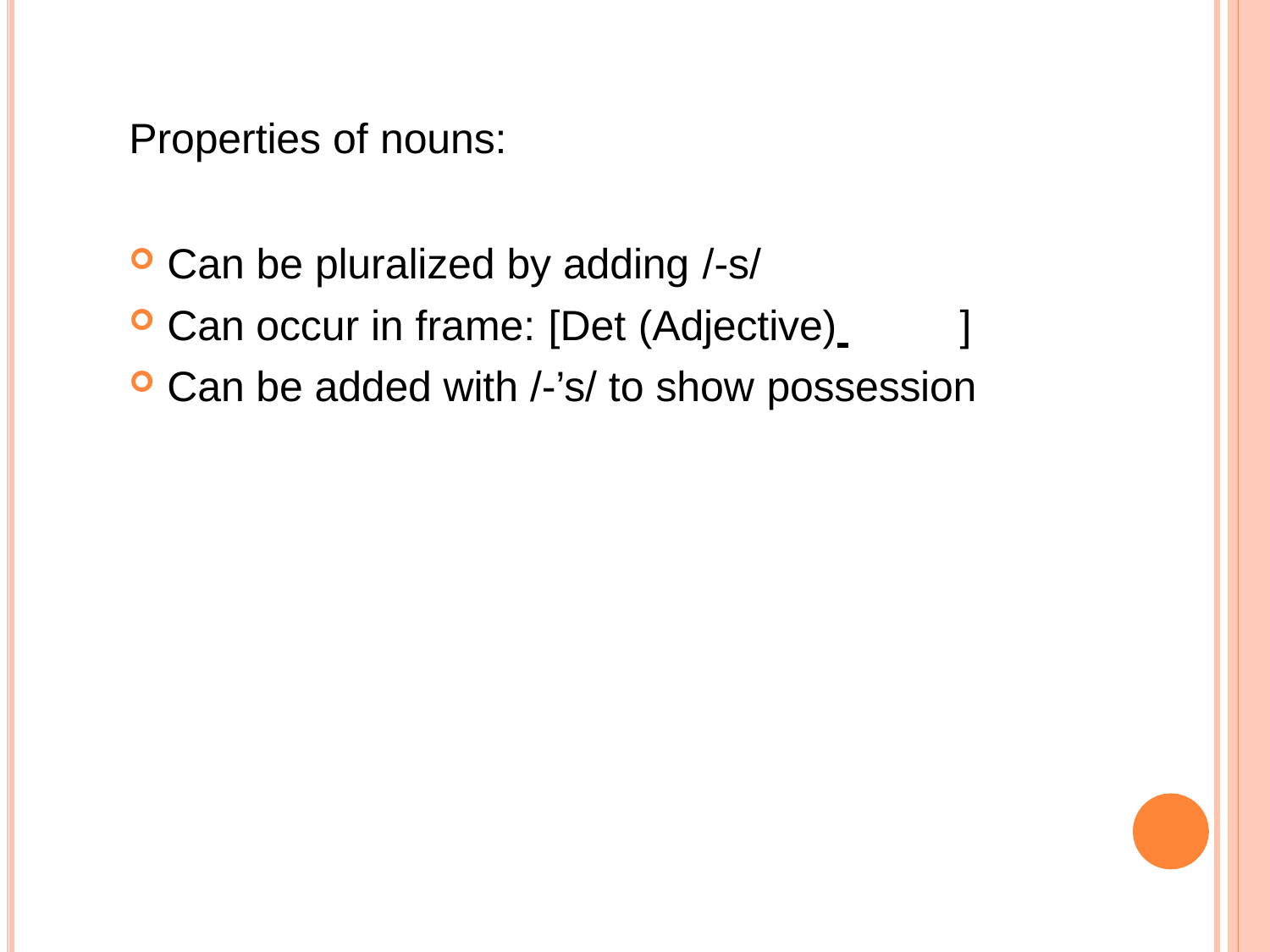

Properties of nouns:

Can be pluralized by adding /-s/
Can occur in frame: [Det (Adjective) 	]
Can be added with /-’s/ to show possession